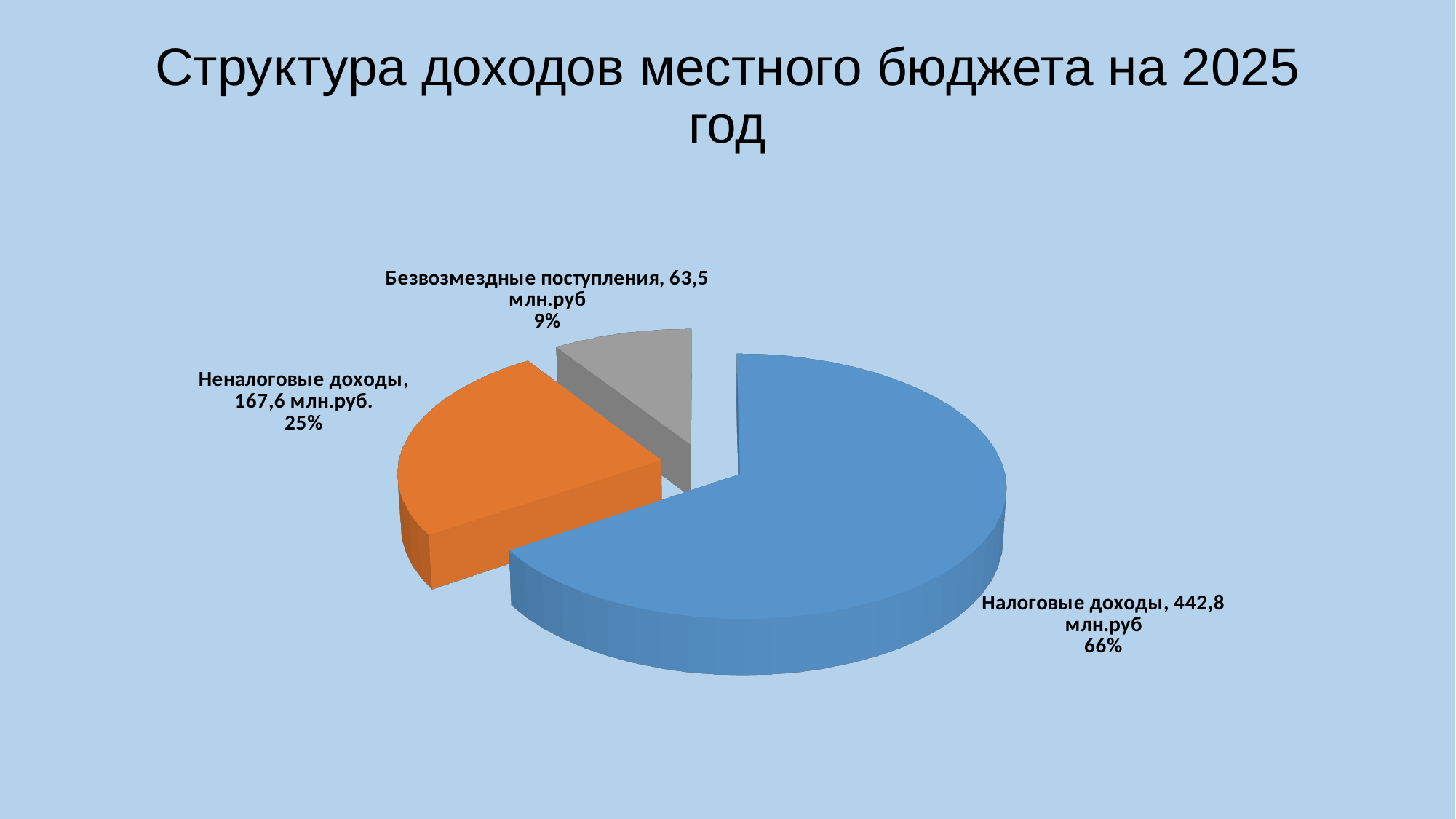

# Структура доходов местного бюджета на 2025 год

[unsupported chart]